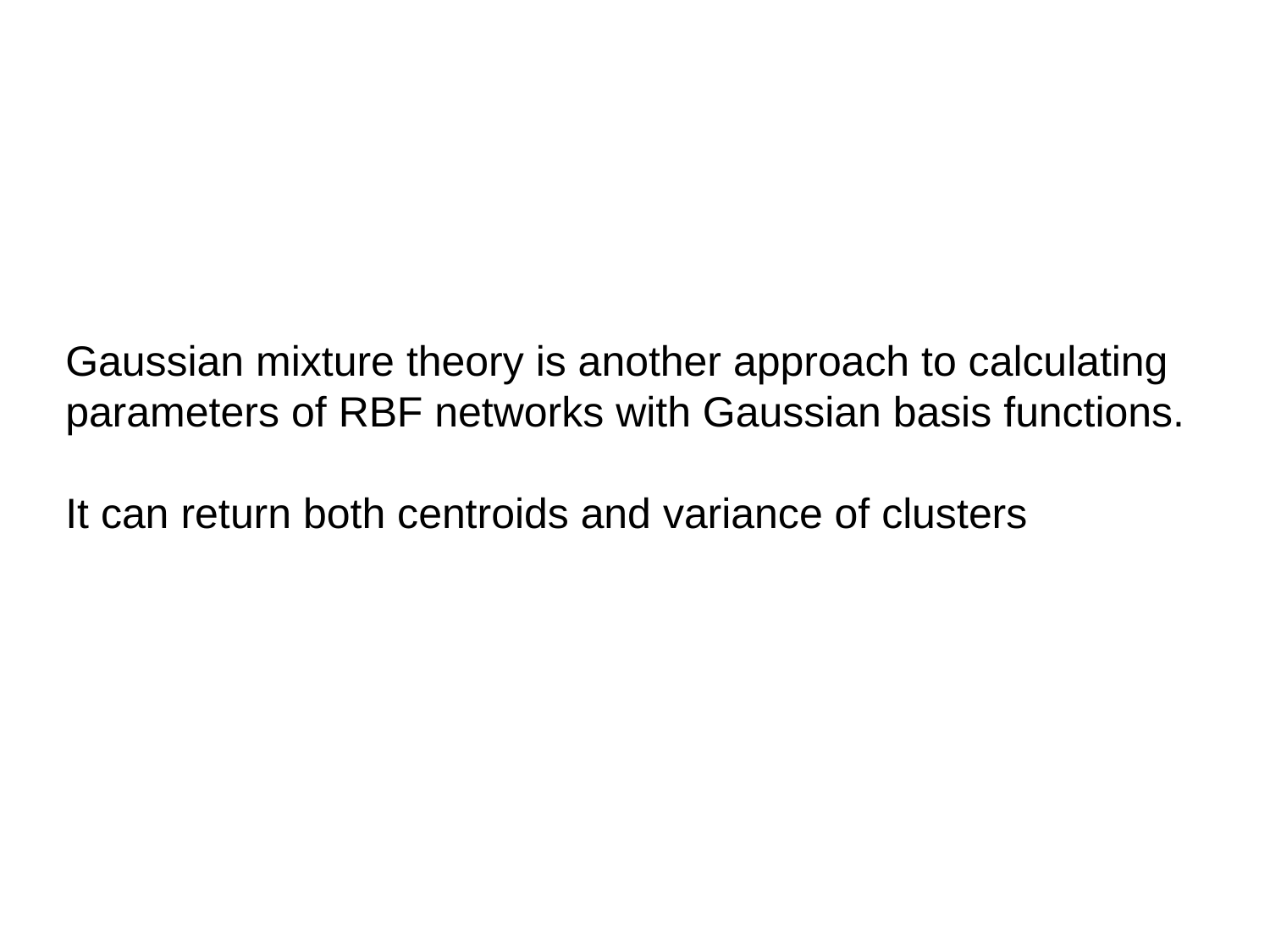

Gaussian mixture theory is another approach to calculating parameters of RBF networks with Gaussian basis functions.

It can return both centroids and variance of clusters